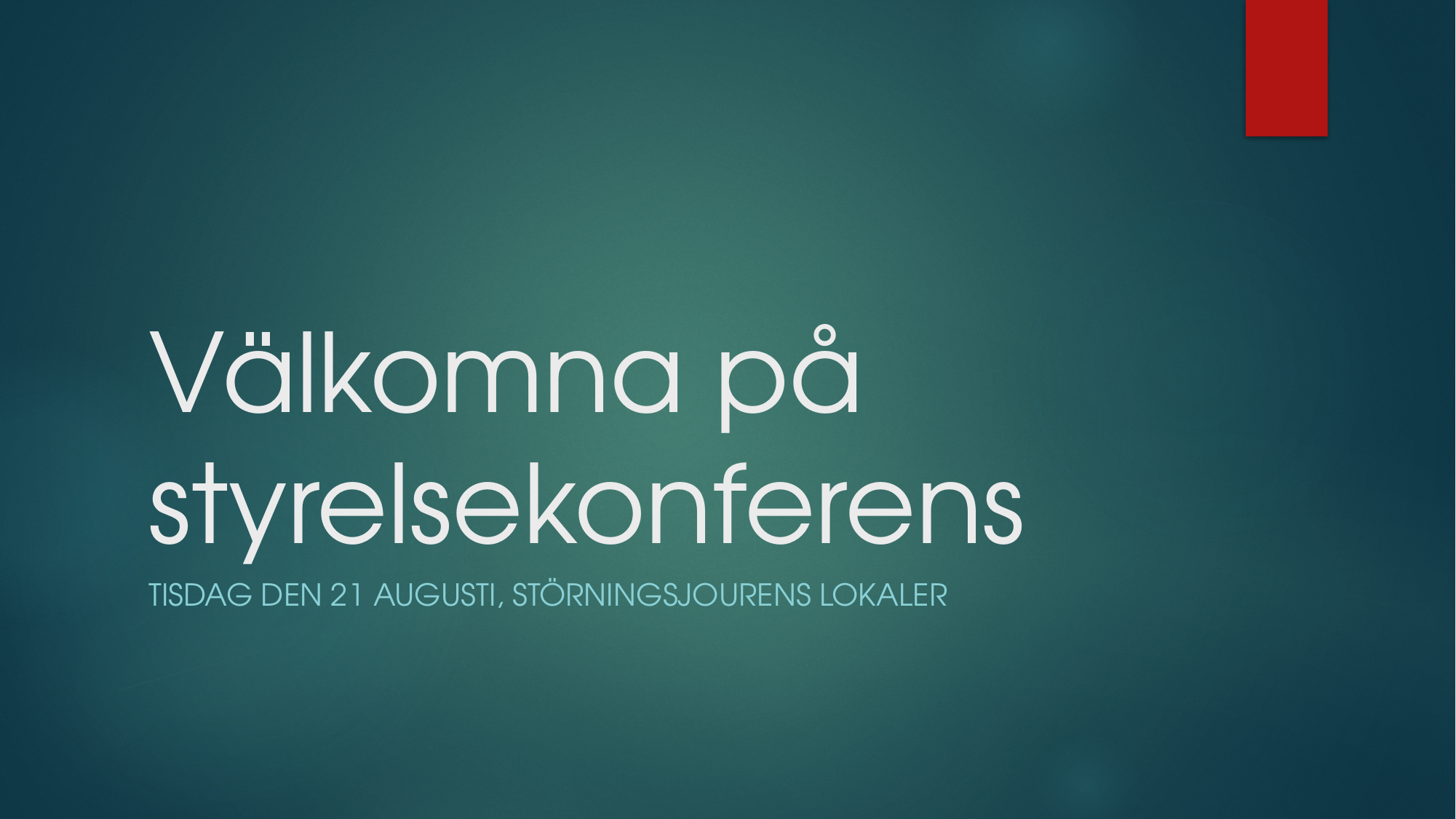

# Välkomna på styrelsekonferens
TISDAG DEN 21 augusti, STÖRNINGSJOURENS LOKALER